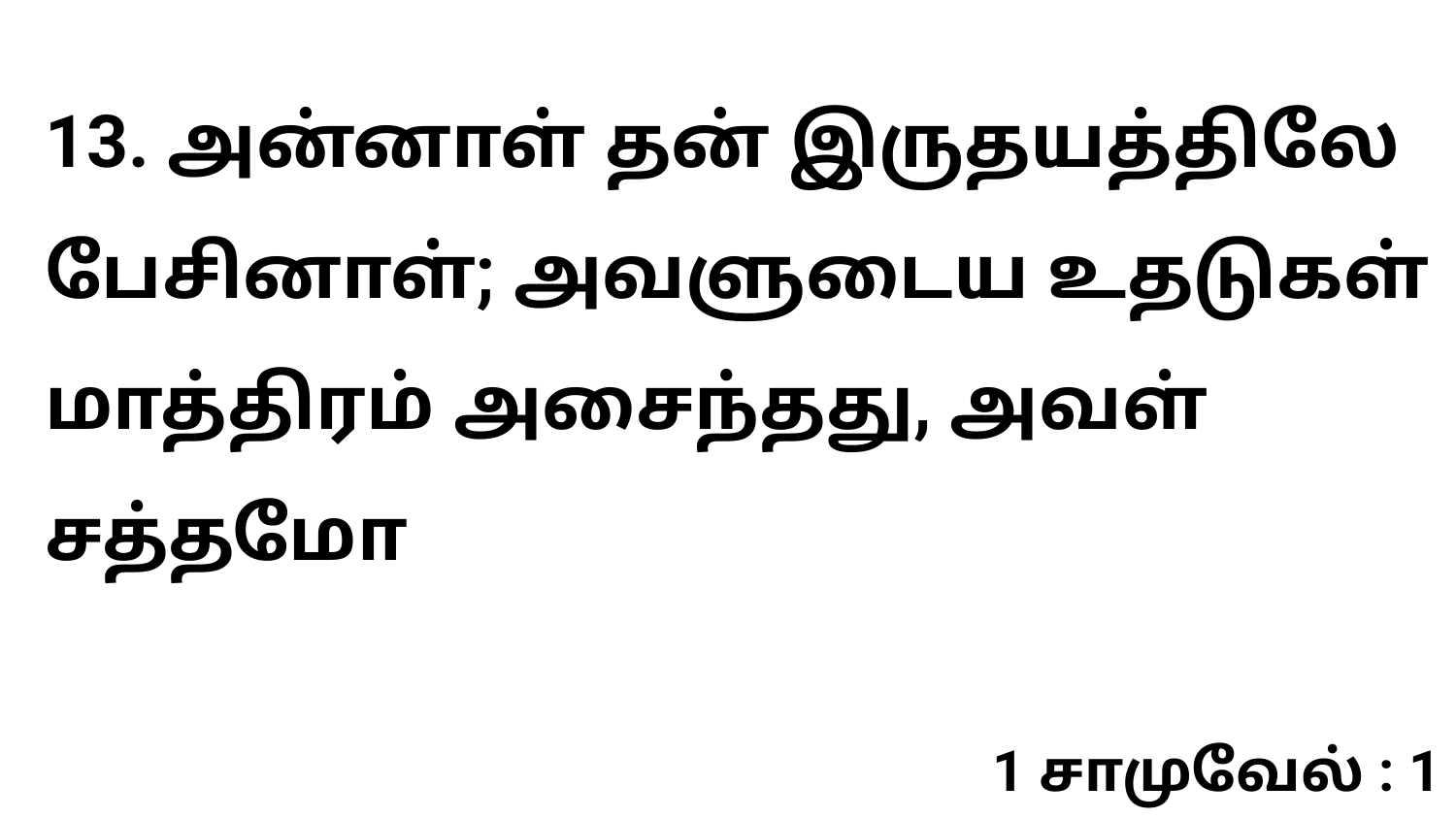

13. அன்னாள் தன் இருதயத்திலே பேசினாள்; அவளுடைய உதடுகள் மாத்திரம் அசைந்தது, அவள் சத்தமோ
1 சாமுவேல் : 1